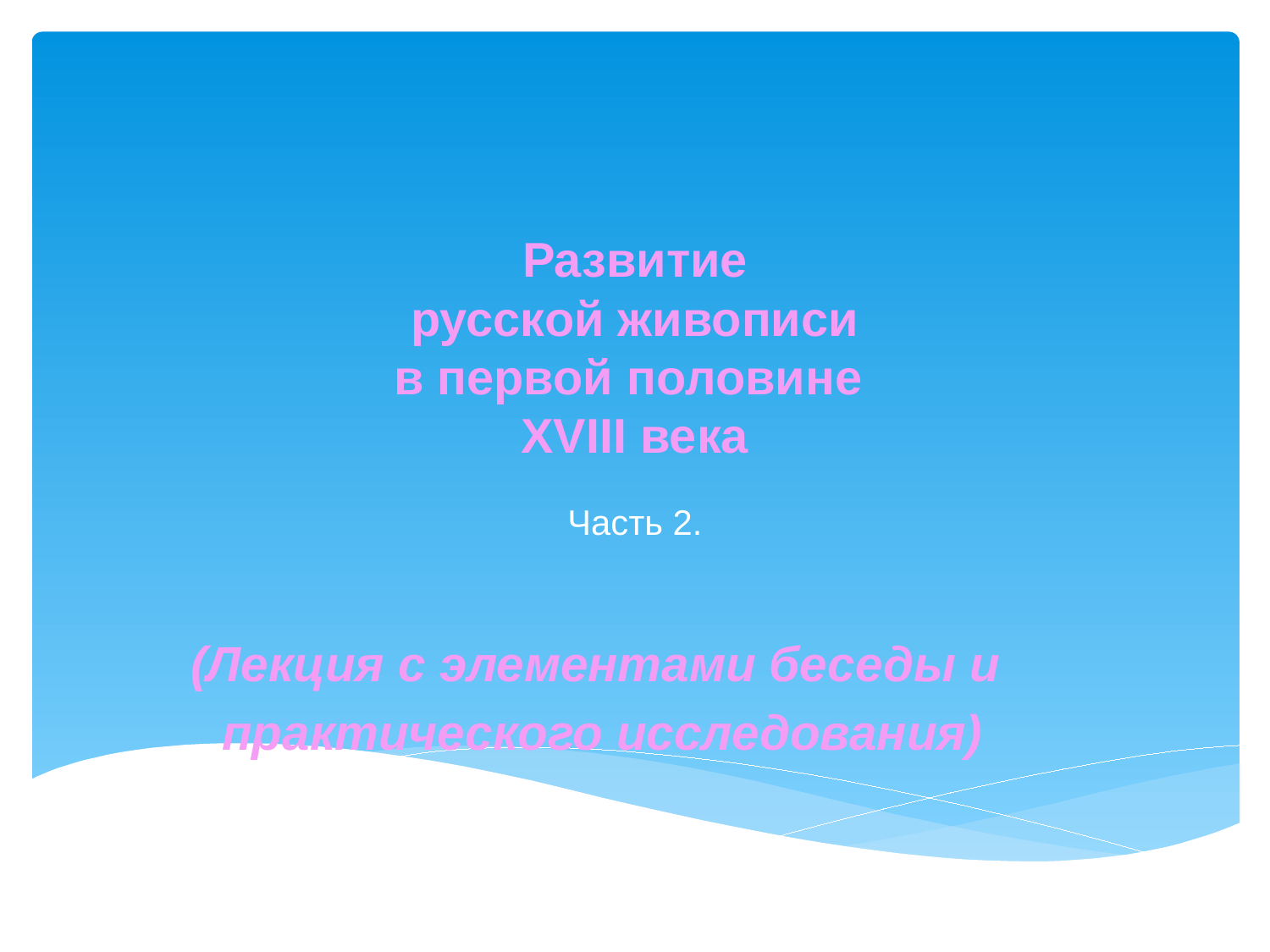

# Развитие
русской живописи
в первой половине
XVIII века
Часть 2.
(Лекция с элементами беседы и
практического исследования)